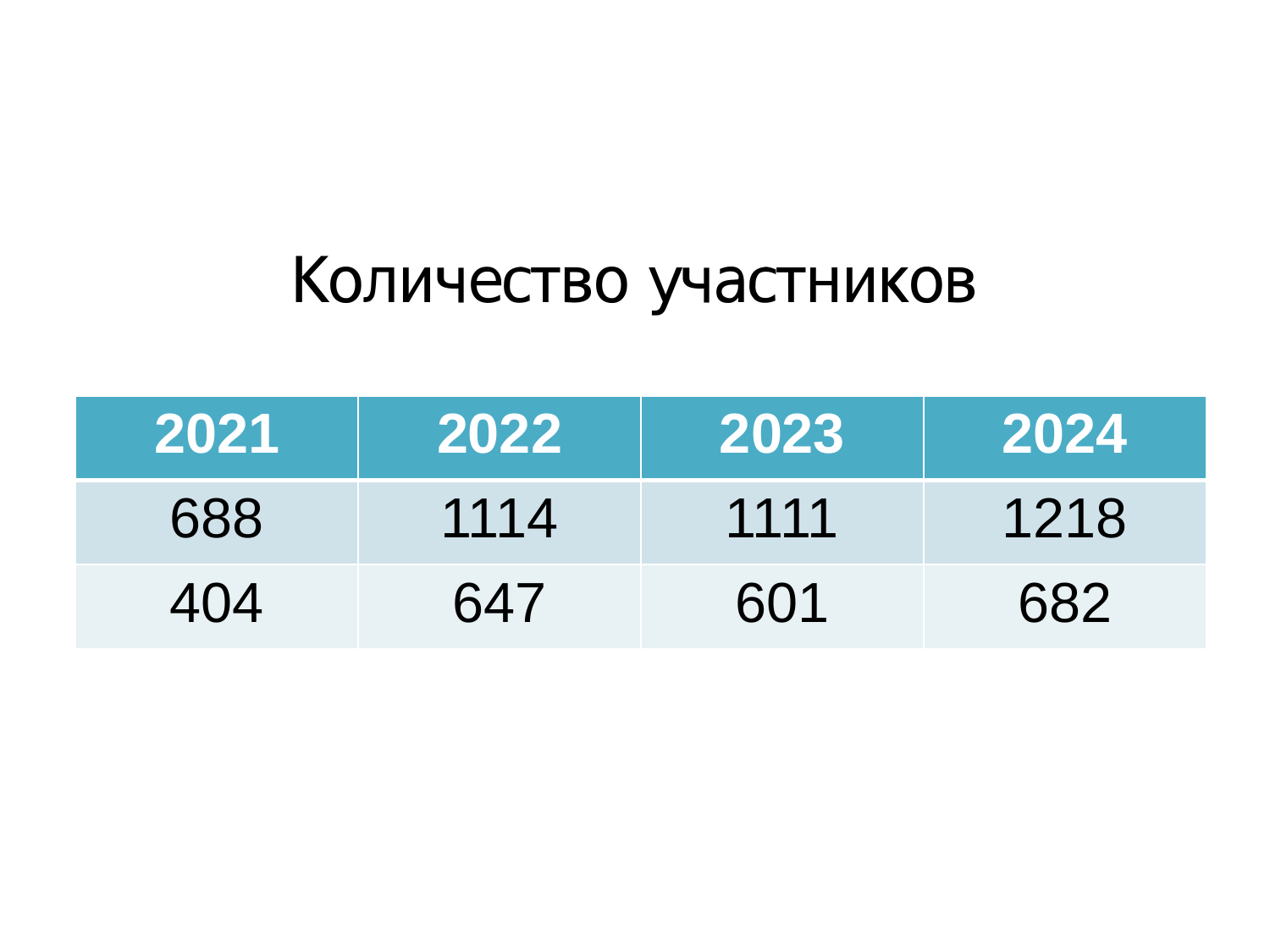

#
ОГЭ - 2024
Количество участников
| 2021 | 2022 | 2023 | 2024 |
| --- | --- | --- | --- |
| 688 | 1114 | 1111 | 1218 |
| 404 | 647 | 601 | 682 |